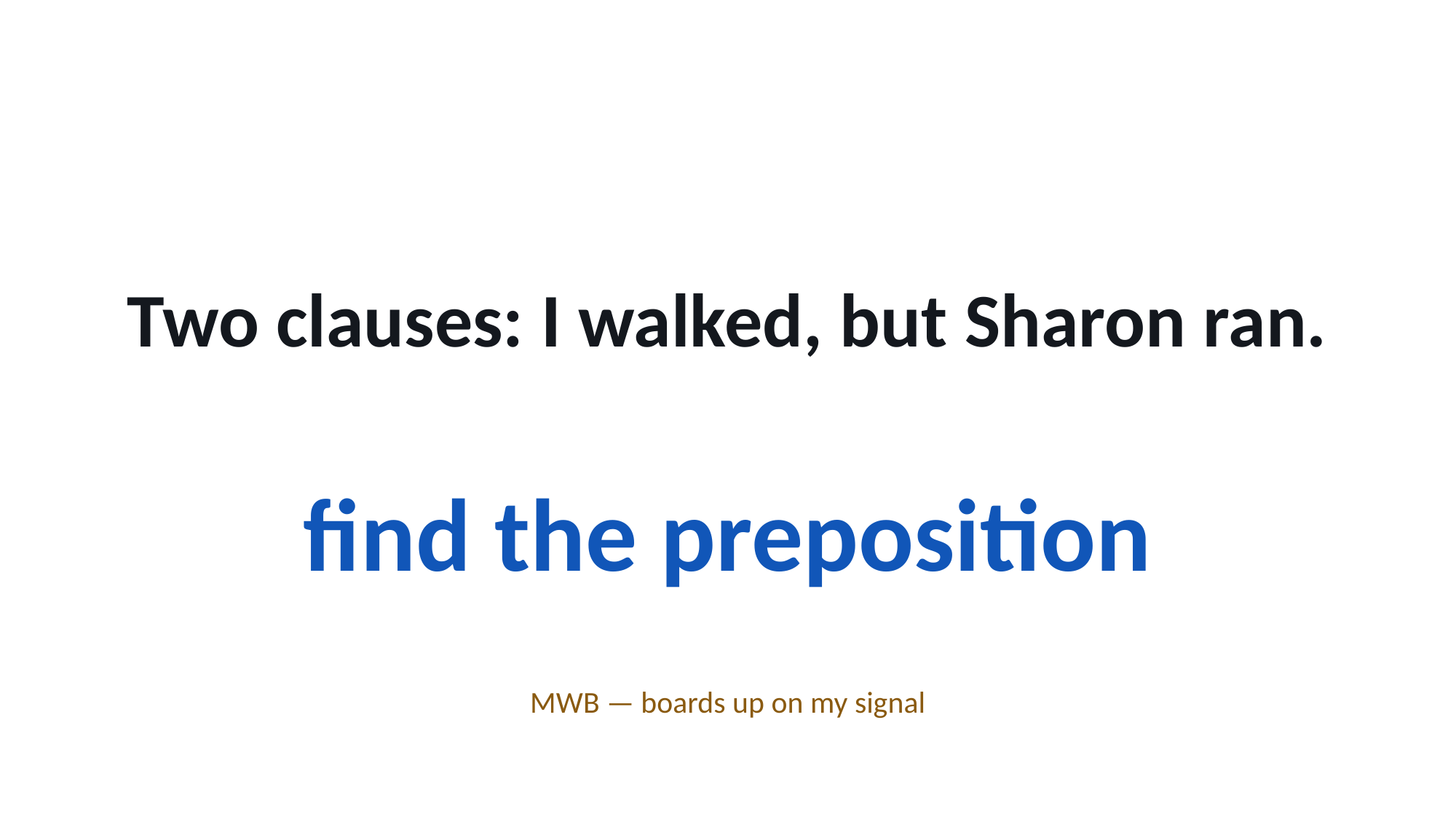

Two clauses: I walked, but Sharon ran.
find the preposition
MWB — boards up on my signal